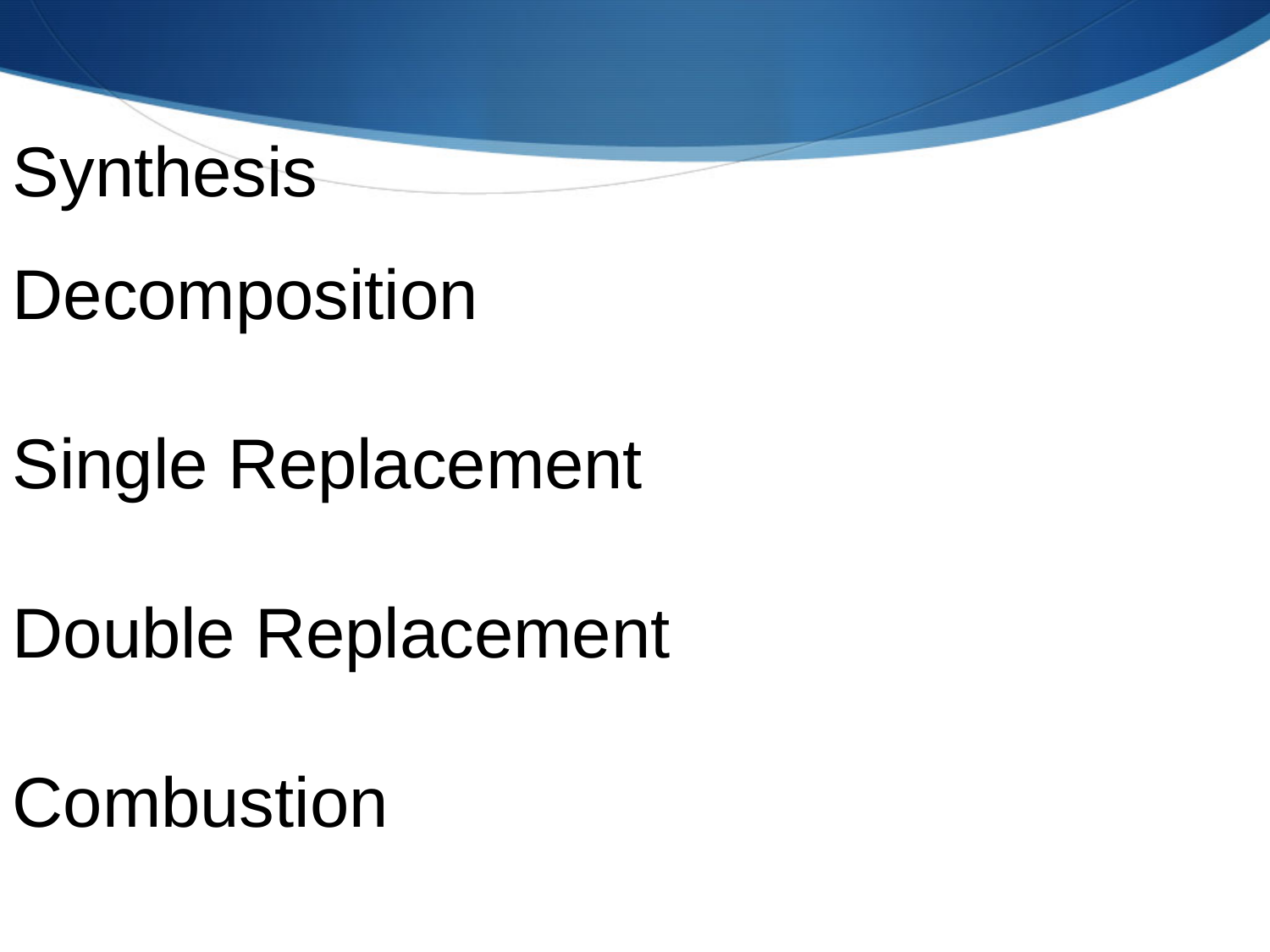

Synthesis

Decomposition

Single Replacement

Double Replacement

Combustion